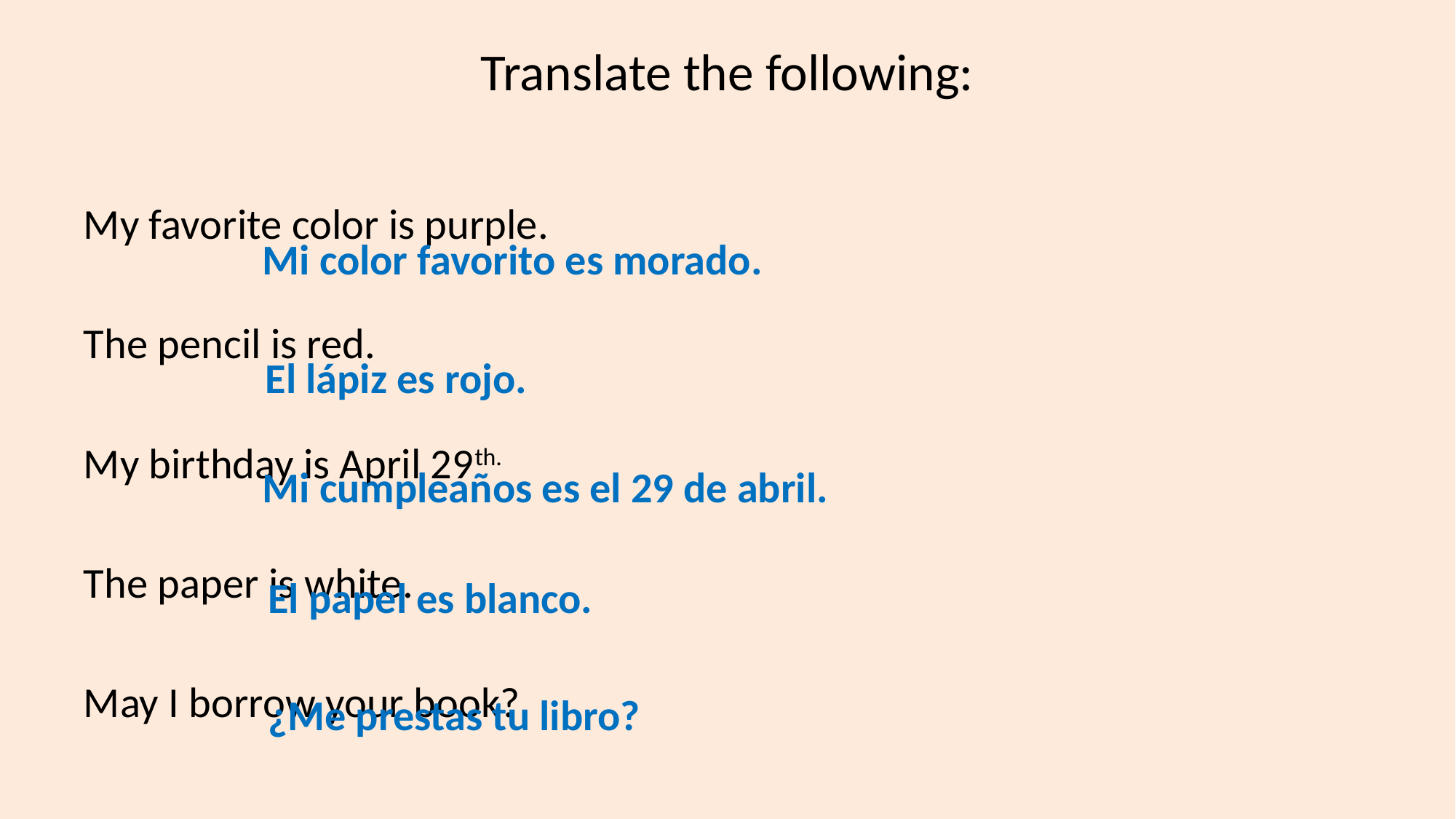

# Translate the following:
My favorite color is purple.

The pencil is red.

My birthday is April 29th.

The paper is white.

May I borrow your book?

Mi color favorito es morado.
El lápiz es rojo.
Mi cumpleaños es el 29 de abril.
El papel es blanco.
¿Me prestas tu libro?